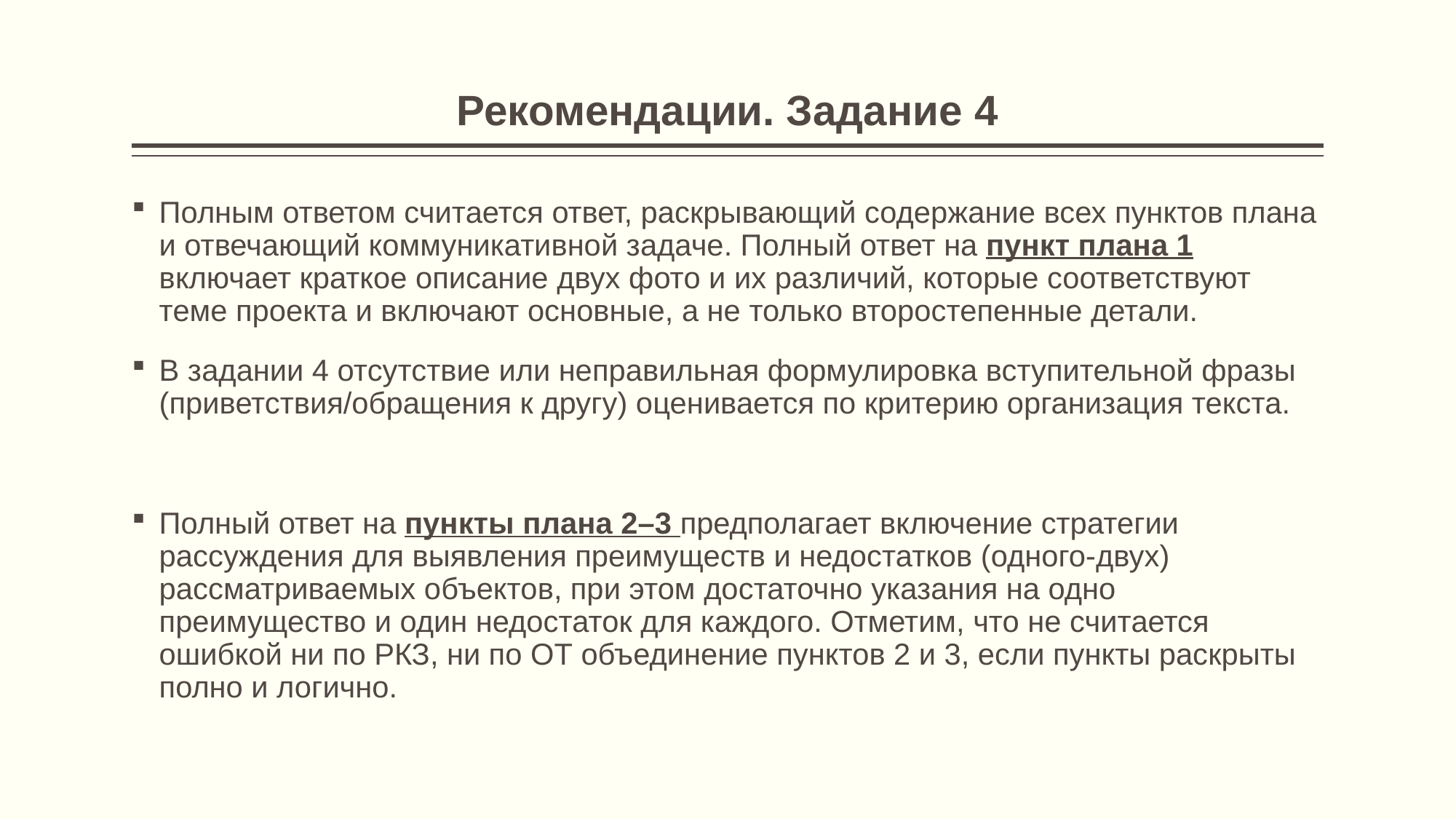

# Рекомендации. Задание 4
Полным ответом считается ответ, раскрывающий содержание всех пунктов плана и отвечающий коммуникативной задаче. Полный ответ на пункт плана 1 включает краткое описание двух фото и их различий, которые соответствуют теме проекта и включают основные, а не только второстепенные детали.
В задании 4 отсутствие или неправильная формулировка вступительной фразы (приветствия/обращения к другу) оценивается по критерию организация текста.

Полный ответ на пункты плана 2–3 предполагает включение стратегии рассуждения для выявления преимуществ и недостатков (одного-двух) рассматриваемых объектов, при этом достаточно указания на одно преимущество и один недостаток для каждого. Отметим, что не считается ошибкой ни по РКЗ, ни по ОТ объединение пунктов 2 и 3, если пункты раскрыты полно и логично.